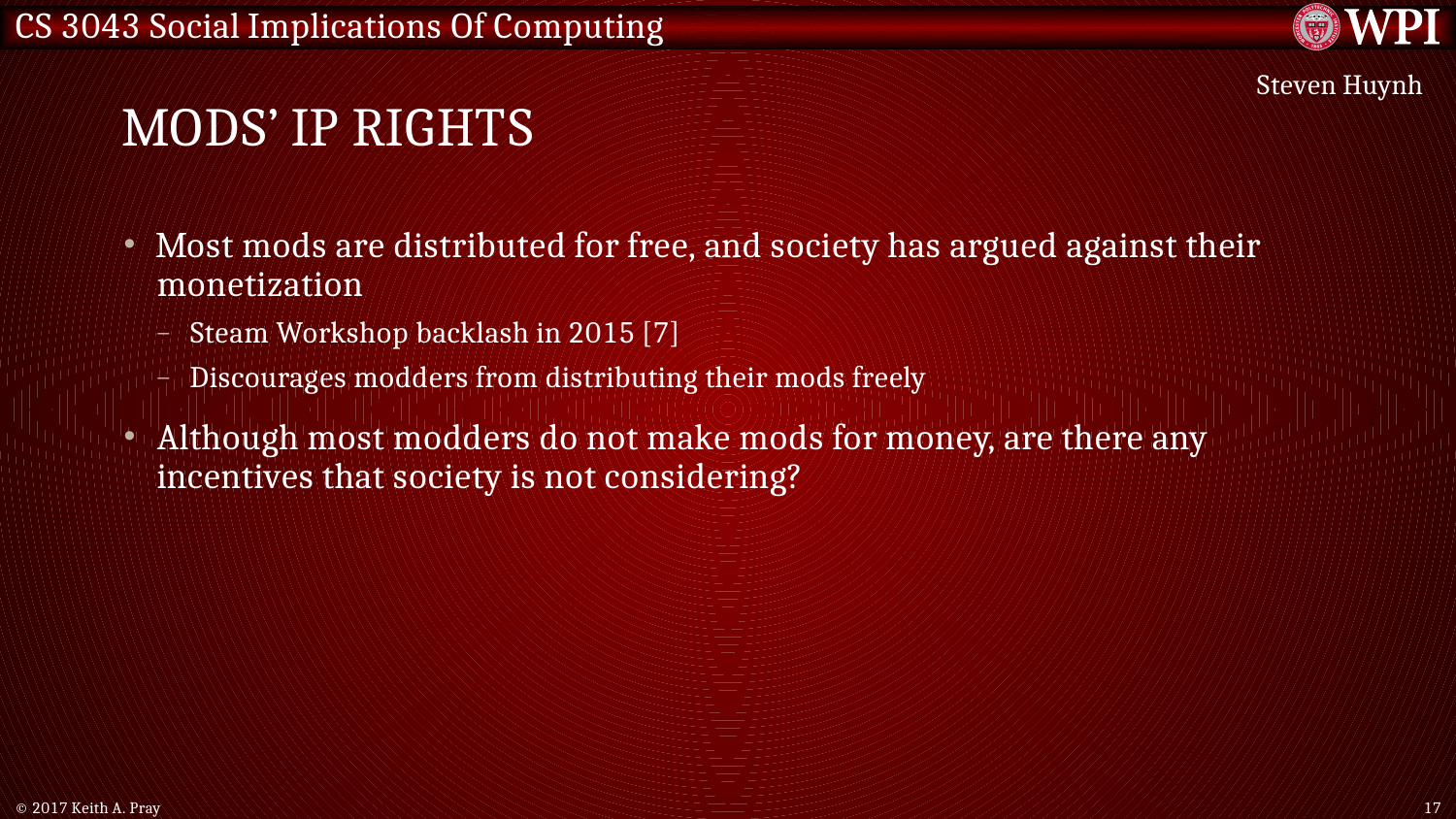

# MODS’ IP Rights
Steven Huynh
Most mods are distributed for free, and society has argued against their monetization
Steam Workshop backlash in 2015 [7]
Discourages modders from distributing their mods freely
Although most modders do not make mods for money, are there any incentives that society is not considering?
© 2017 Keith A. Pray
17